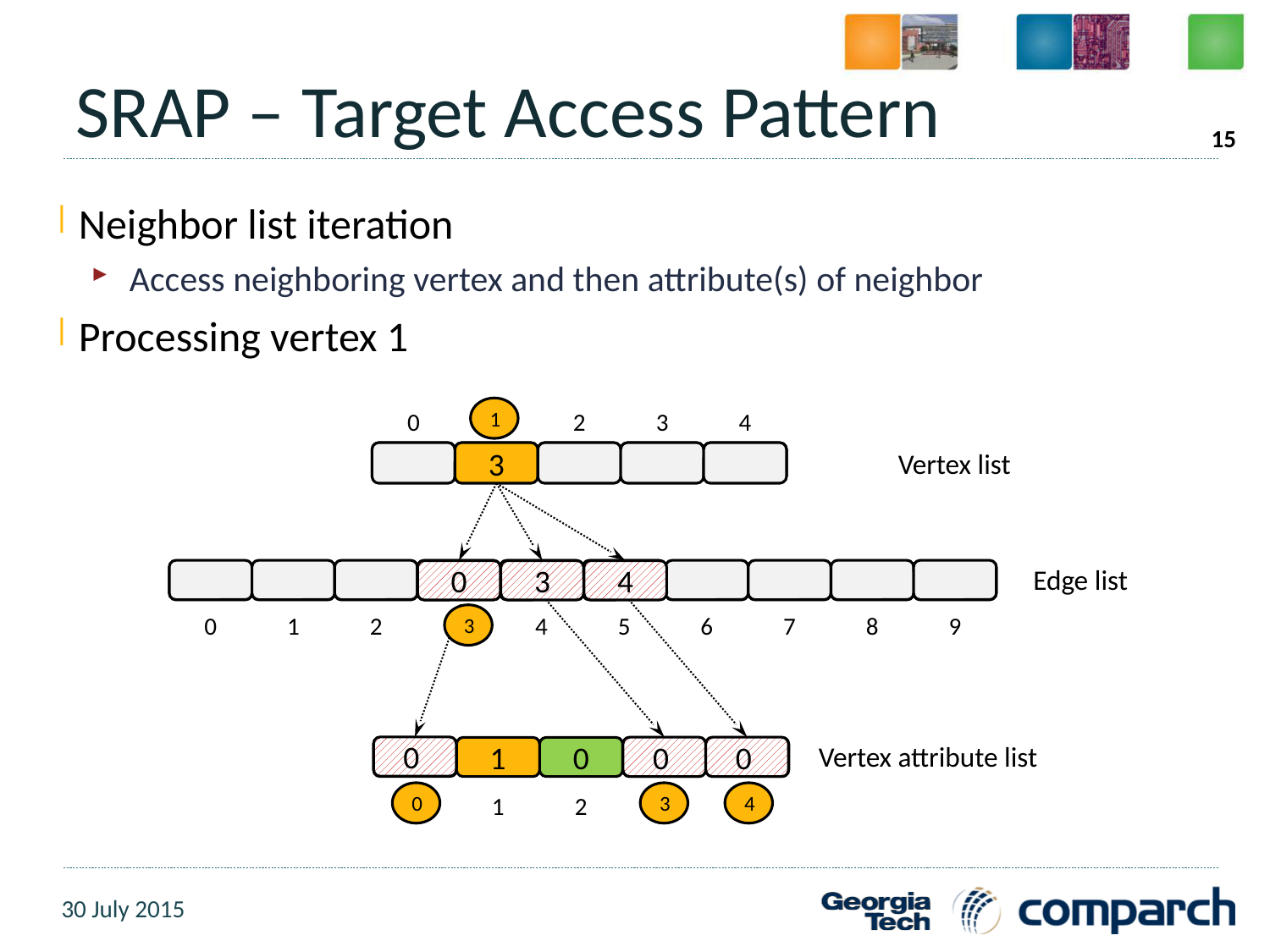

# SRAP – Target Access Pattern
15
Neighbor list iteration
Access neighboring vertex and then attribute(s) of neighbor
Processing vertex 1

1
0
1
2
3
4
Vertex list
0
3
6
7
9

3

Edge list
1
3
2
0
3
4
0
1
0
1
0
1
2
3
4
5
6
7
8
9

0
3
4

0
3
4
3
Vertex attribute list
0
1
0
0
0
0
1
2
3
4
0
0
0
0
3
4

30 July 2015